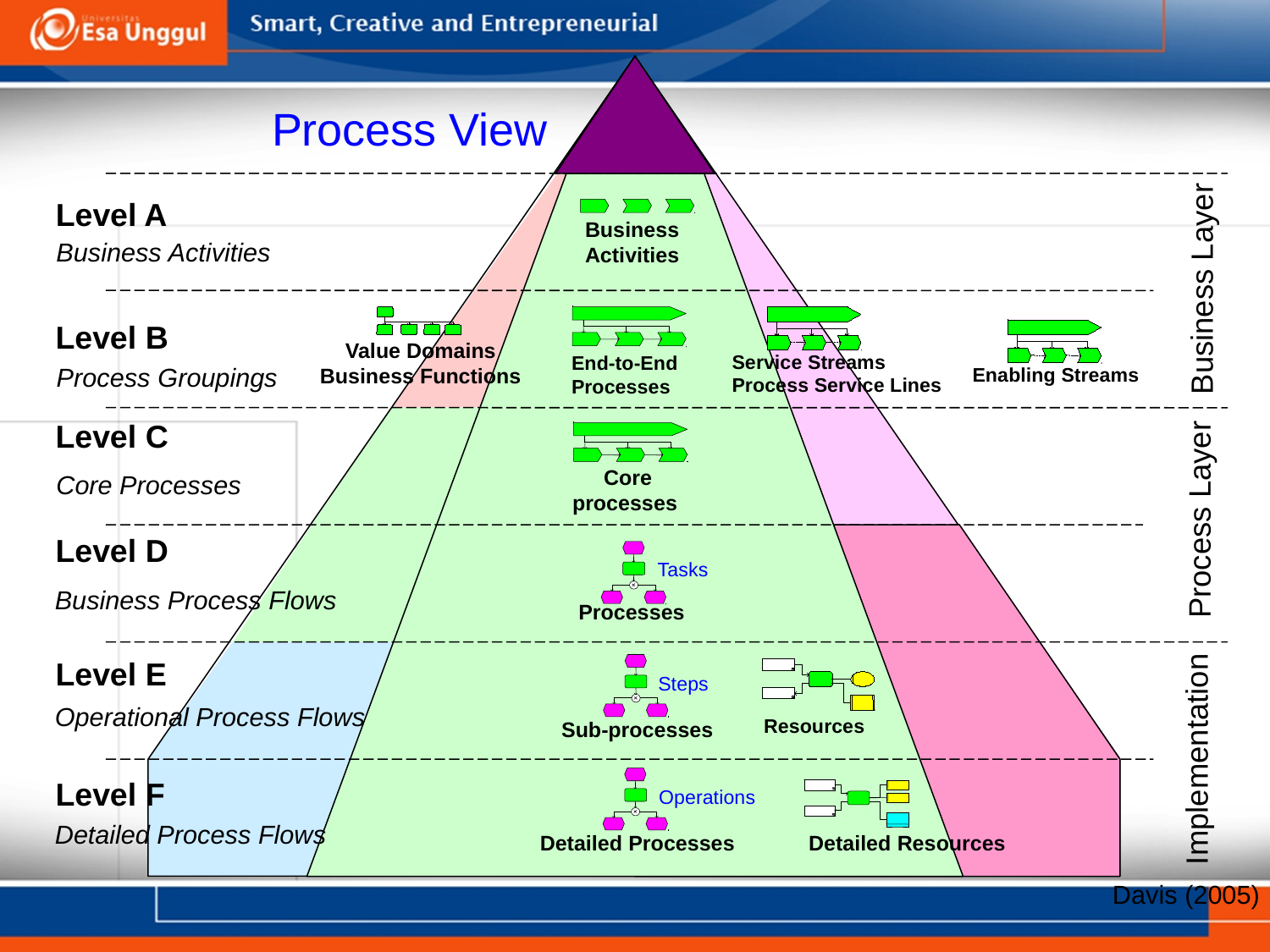

Process View

Level A
Business Activities
Level B
Process Groupings
Level C
Core Processes
Level D
Business Process Flows
Level E
Operational Process Flows
Level F
Detailed Process Flows

Business Activities
Business Layer

End-to-End
Processes

Value Domains
Business Functions

Service Streams
Process Service Lines

Enabling Streams

 Core
processes
Process Layer

Processes

Tasks

Sub-processes

Resources

Steps
Implementation

Detailed Processes

Operations

Detailed Resources
Davis (2005)